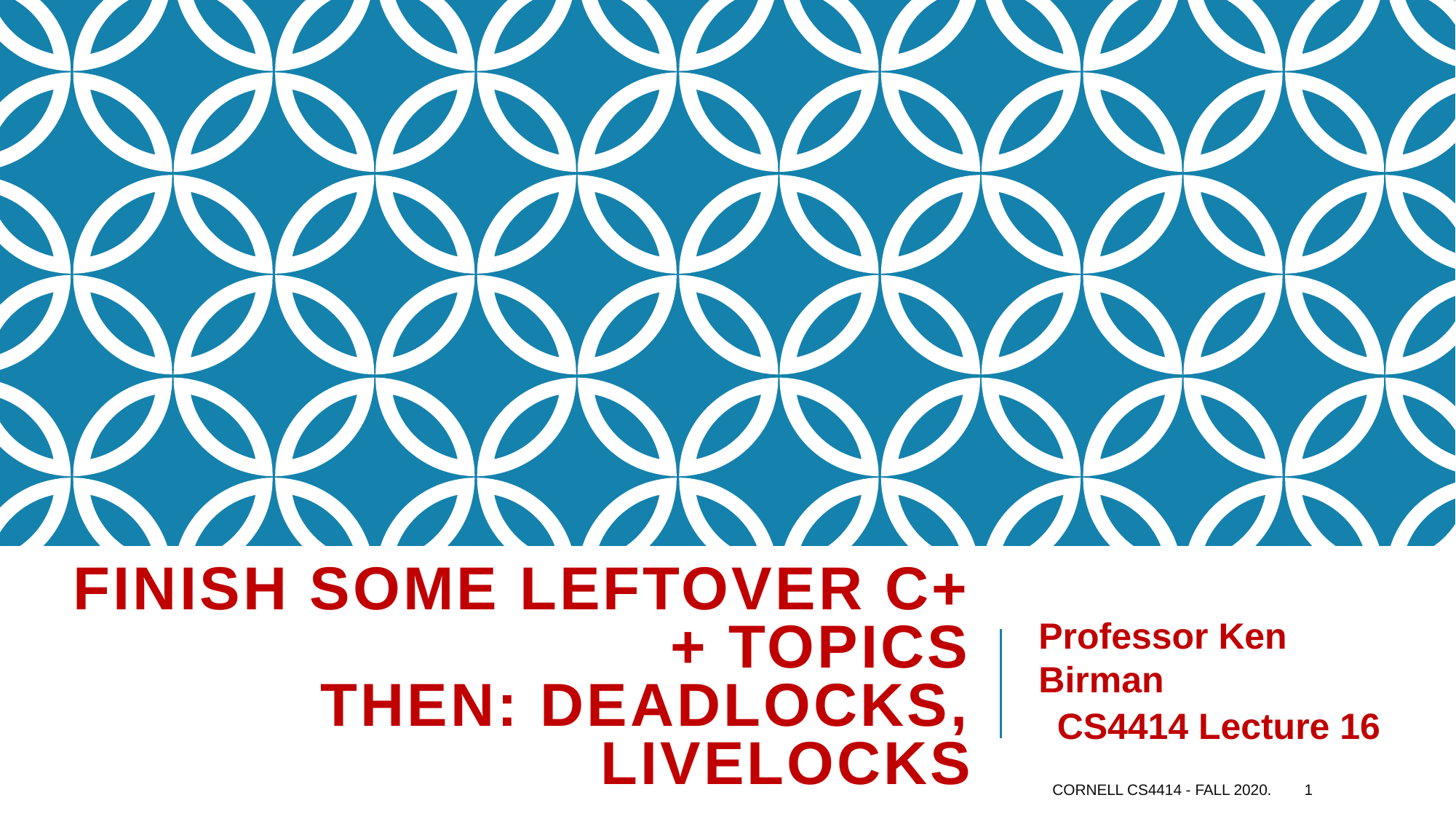

# Finish some leftover C++ topics Then: Deadlocks, Livelocks
Professor Ken Birman
CS4414 Lecture 16
Cornell CS4414 - Fall 2020.
1